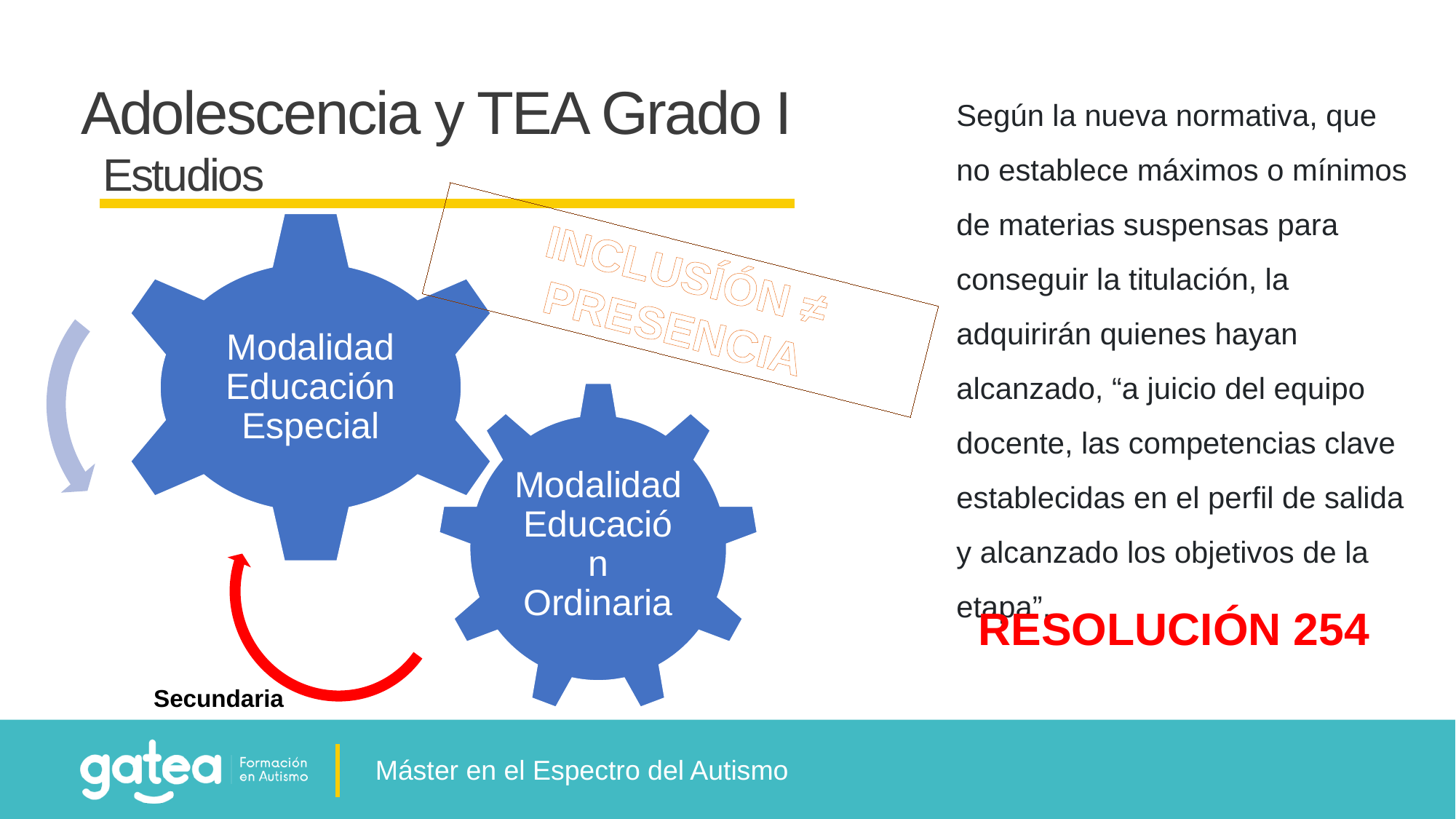

Según la nueva normativa, que no establece máximos o mínimos de materias suspensas para conseguir la titulación, la adquirirán quienes hayan alcanzado, “a juicio del equipo docente, las competencias clave establecidas en el perfil de salida y alcanzado los objetivos de la etapa”.
Adolescencia y TEA Grado I
Estudios
Modalidad Educación Especial

Modalidad Educación Ordinaria

INCLUSÍÓN ≠ PRESENCIA
RESOLUCIÓN 254
Secundaria